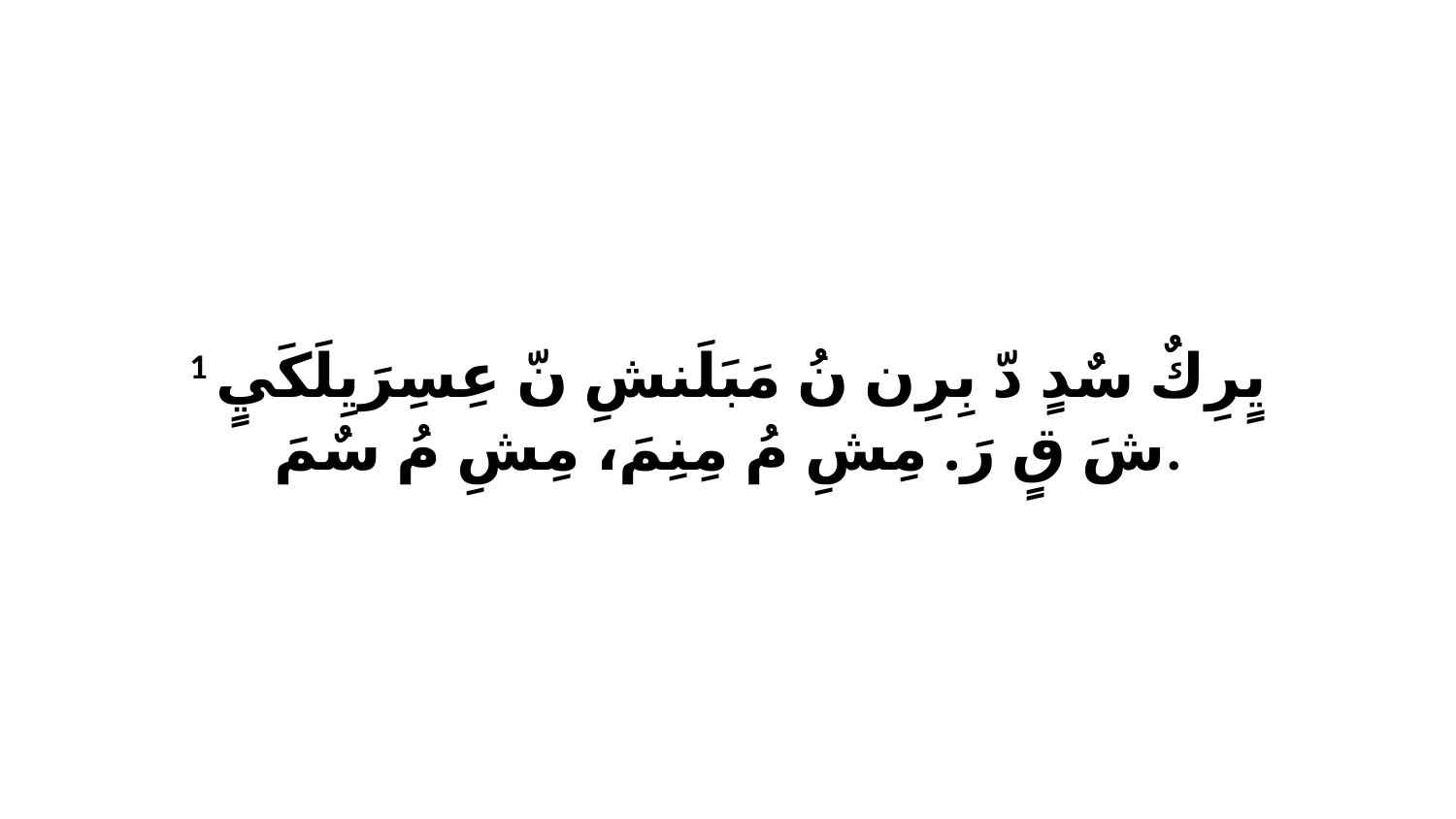

1 يٍرِكٌ سٌدٍ دّ بِرِن نُ مَبَلَنشِ نّ عِسِرَيِلَكَيٍ شَ قٍ رَ. مِشِ مُ مِنِمَ، مِشِ مُ سٌمَ.